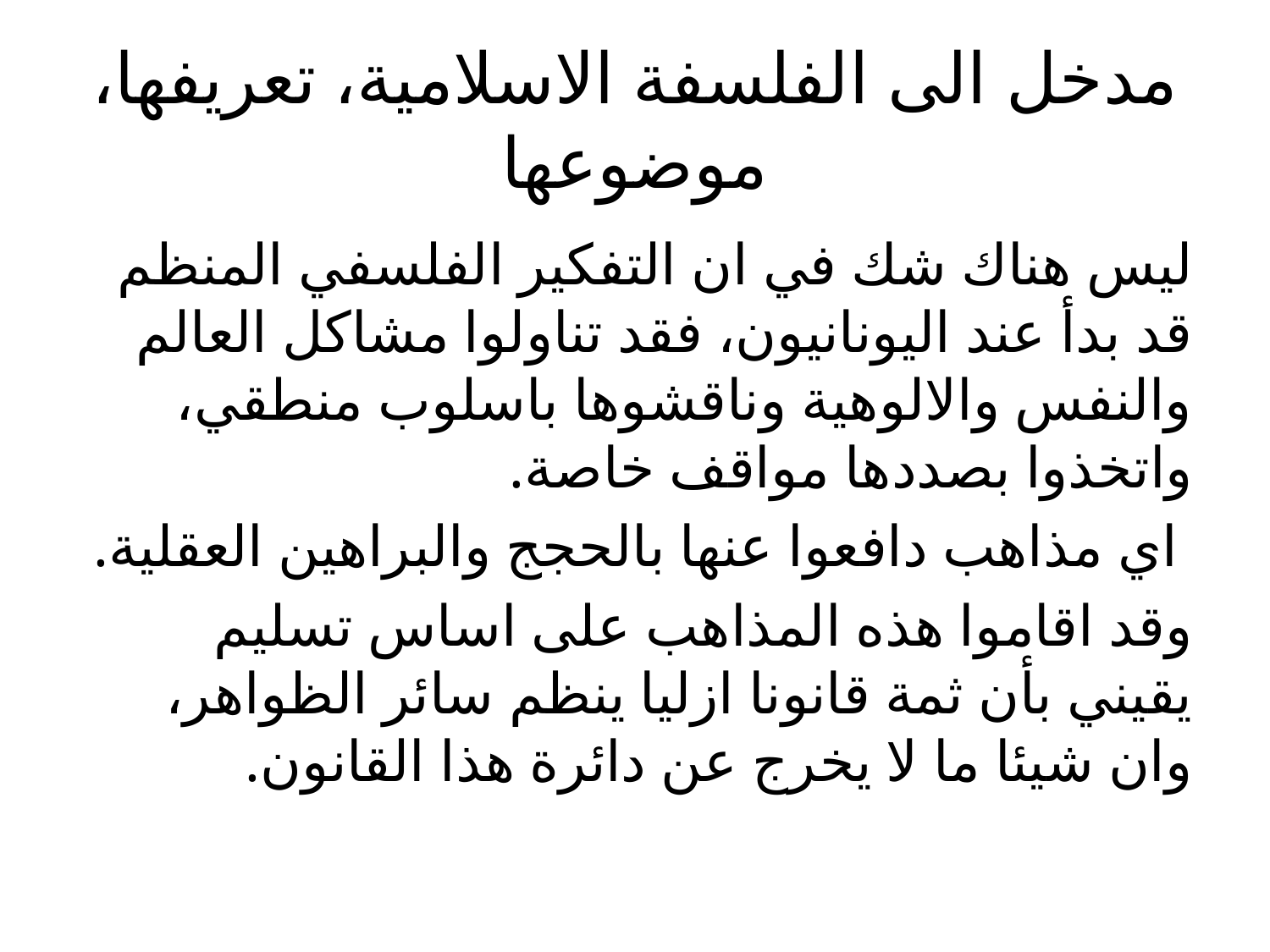

# مدخل الى الفلسفة الاسلامية، تعريفها، موضوعها
ليس هناك شك في ان التفكير الفلسفي المنظم قد بدأ عند اليونانيون، فقد تناولوا مشاكل العالم والنفس والالوهية وناقشوها باسلوب منطقي، واتخذوا بصددها مواقف خاصة.
 اي مذاهب دافعوا عنها بالحجج والبراهين العقلية.
وقد اقاموا هذه المذاهب على اساس تسليم يقيني بأن ثمة قانونا ازليا ينظم سائر الظواهر، وان شيئا ما لا يخرج عن دائرة هذا القانون.